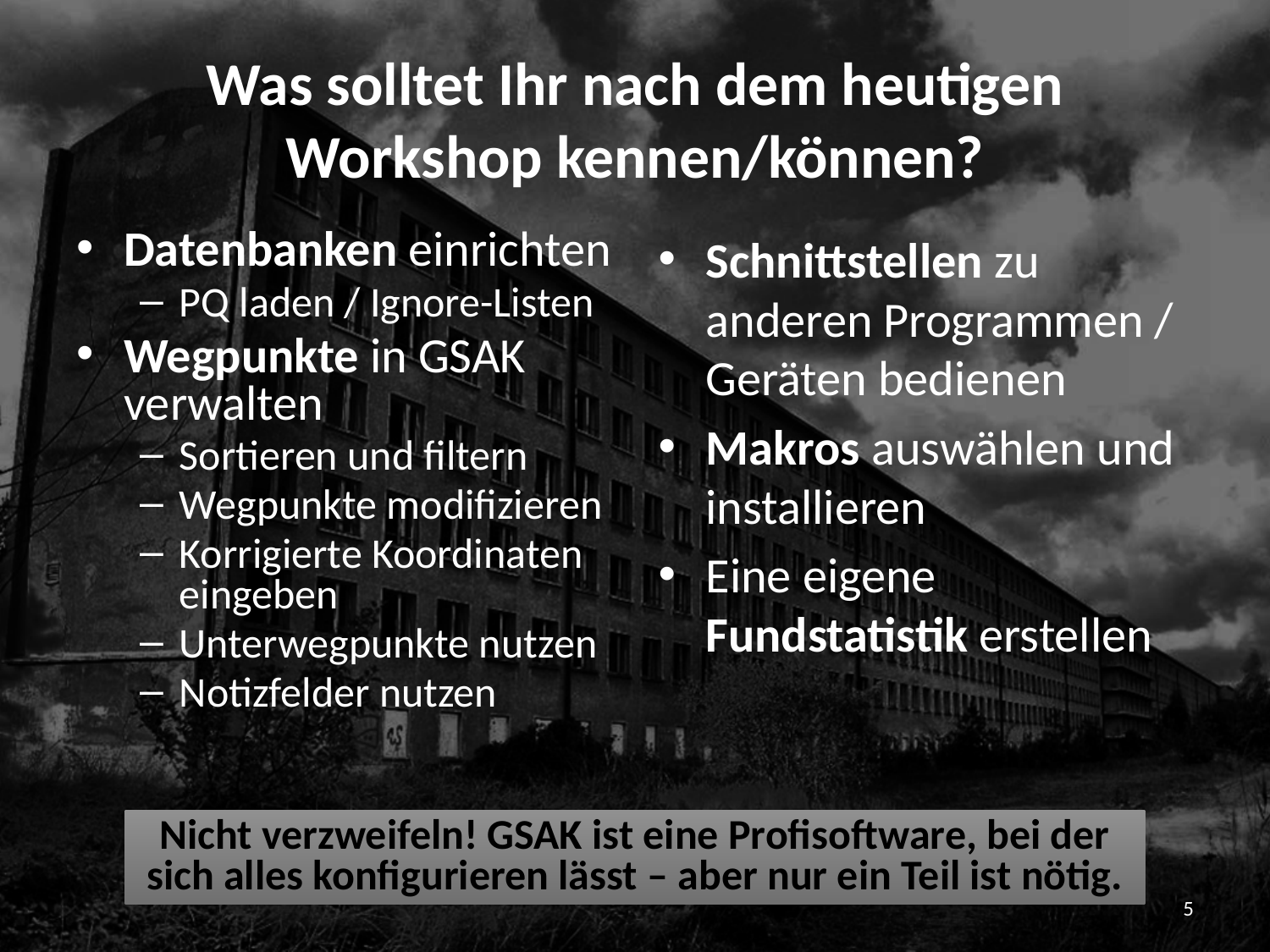

# Was solltet Ihr nach dem heutigen Workshop kennen/können?
Datenbanken einrichten
PQ laden / Ignore-Listen
Wegpunkte in GSAK verwalten
Sortieren und filtern
Wegpunkte modifizieren
Korrigierte Koordinaten eingeben
Unterwegpunkte nutzen
Notizfelder nutzen
Schnittstellen zu anderen Programmen / Geräten bedienen
Makros auswählen und installieren
Eine eigene Fundstatistik erstellen
Nicht verzweifeln! GSAK ist eine Profisoftware, bei der sich alles konfigurieren lässt – aber nur ein Teil ist nötig.
5